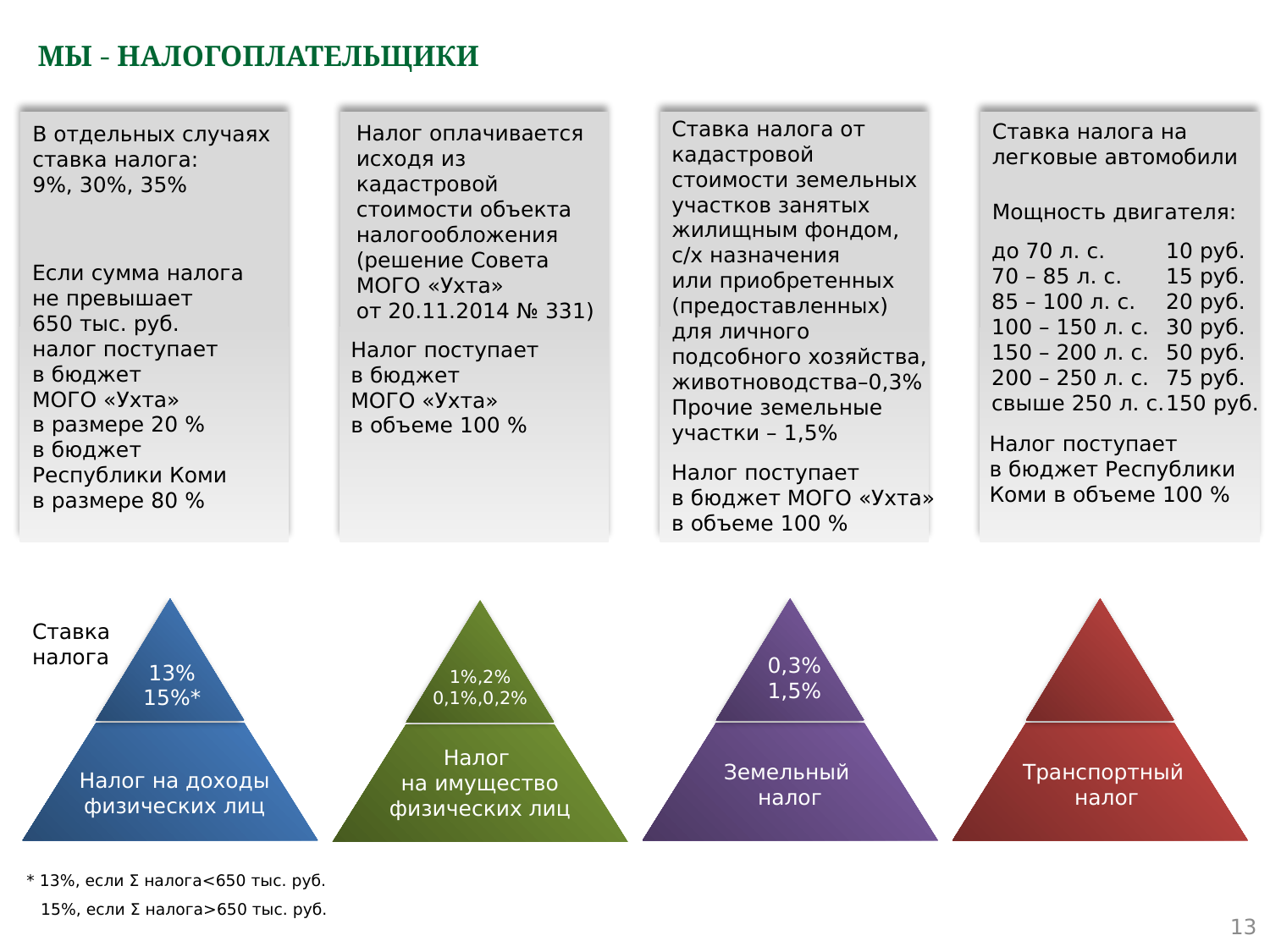

# МЫ - НАЛОГОПЛАТЕЛЬЩИКИ
Ставка налога от
кадастровой
стоимости земельных
участков занятых
жилищным фондом,
с/х назначения
или приобретенных
(предоставленных)
для личного
подсобного хозяйства,
животноводства–0,3%
Прочие земельные
участки – 1,5%
Ставка налога на
легковые автомобили

Мощность двигателя:

Налог оплачивается
исходя из
кадастровой
стоимости объекта
налогообложения
(решение Совета
МОГО «Ухта»
от 20.11.2014 № 331)
В отдельных случаях
ставка налога:
9%, 30%, 35%
до 70 л. с.
70 – 85 л. с.
85 – 100 л. с.
100 – 150 л. с.
150 – 200 л. с.
200 – 250 л. с.
свыше 250 л. с.
10 руб.
15 руб.
20 руб.
30 руб.
50 руб.
75 руб.
150 руб.
Если сумма налога
не превышает
650 тыс. руб.
налог поступает
в бюджет
МОГО «Ухта»
в размере 20 %
в бюджет
Республики Коми
в размере 80 %
Налог поступает
в бюджет
МОГО «Ухта»
в объеме 100 %
Налог поступает
в бюджет Республики
Коми в объеме 100 %
Налог поступает
в бюджет МОГО «Ухта»
в объеме 100 %

Ставка
налога
0,3%
1,5%
13%
15%*
1%,2%
0,1%,0,2%
Налог
на имущество
физических лиц
Земельный
налог
Транспортный
налог
Налог на доходы
физических лиц
* 13%, если Σ налога<650 тыс. руб.
   15%, если Σ налога>650 тыс. руб.
13